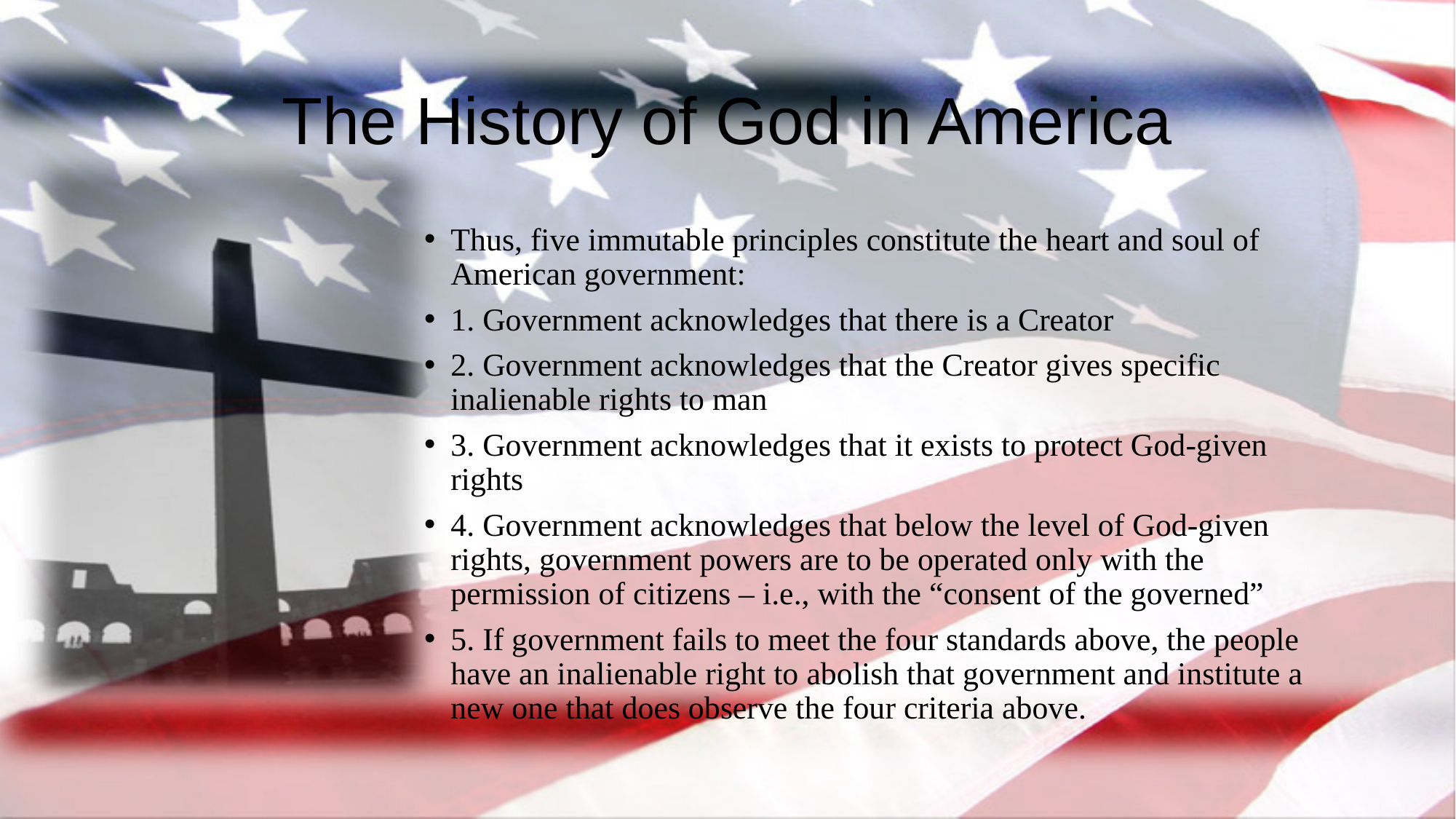

# The History of God in America
Thus, five immutable principles constitute the heart and soul of American government:
1. Government acknowledges that there is a Creator
2. Government acknowledges that the Creator gives specific inalienable rights to man
3. Government acknowledges that it exists to protect God-given rights
4. Government acknowledges that below the level of God-given rights, government powers are to be operated only with the permission of citizens – i.e., with the “consent of the governed”
5. If government fails to meet the four standards above, the people have an inalienable right to abolish that government and institute a new one that does observe the four criteria above.